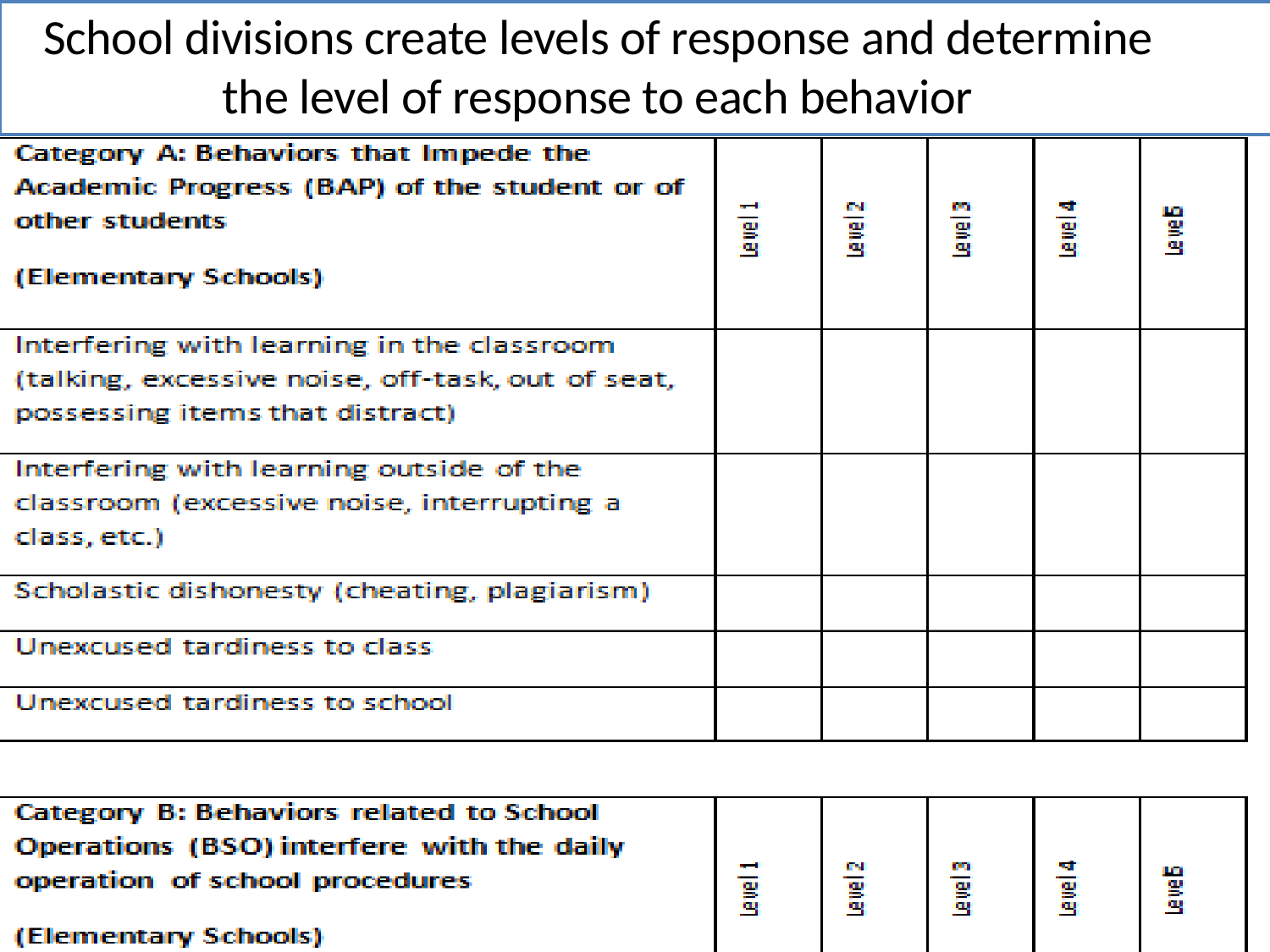

# School divisions create levels of response and determine the level of response to each behavior

49